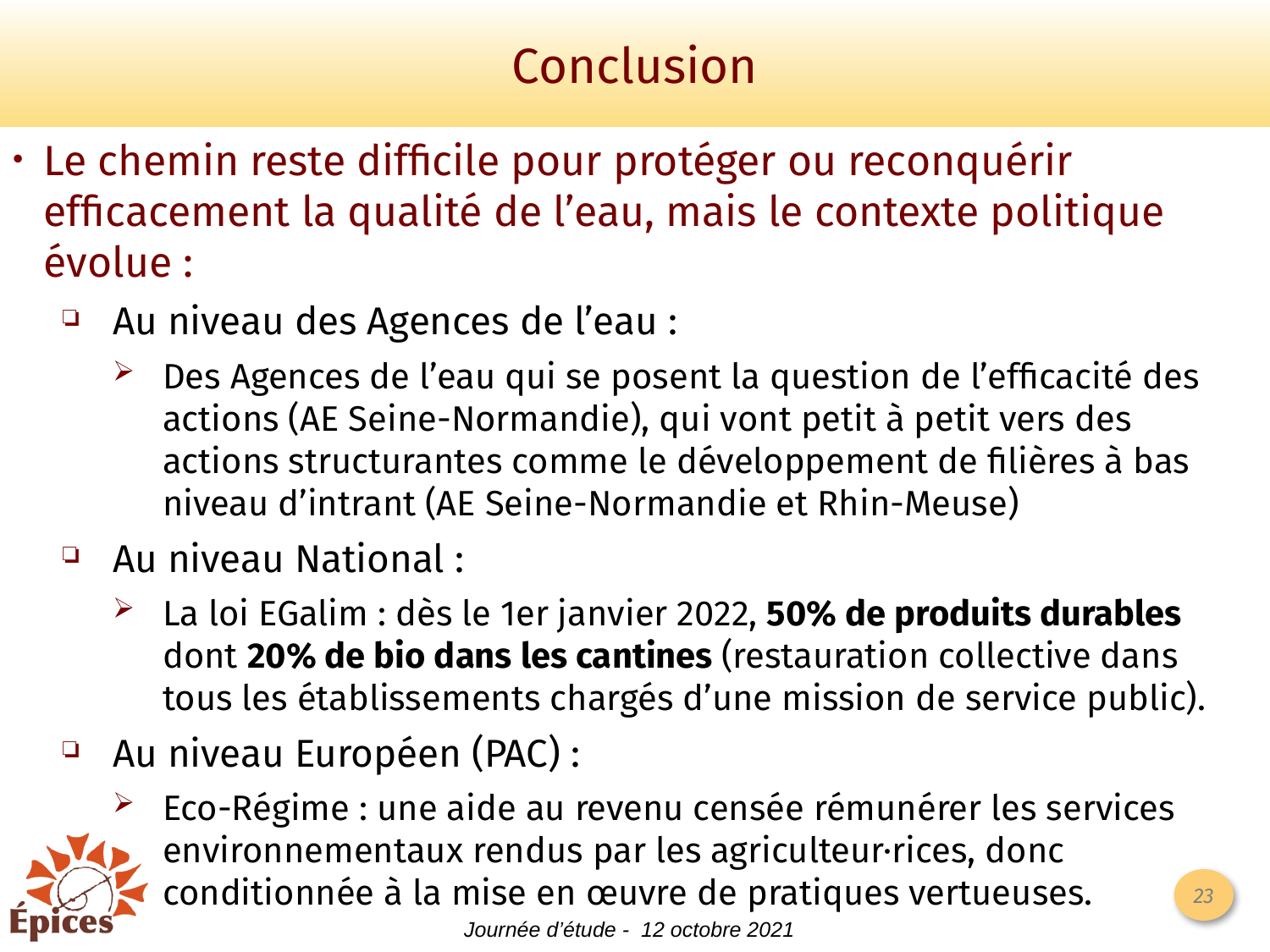

# Conclusion
Le chemin reste difficile pour protéger ou reconquérir efficacement la qualité de l’eau, mais le contexte politique évolue :
Au niveau des Agences de l’eau :
Des Agences de l’eau qui se posent la question de l’efficacité des actions (AE Seine-Normandie), qui vont petit à petit vers des actions structurantes comme le développement de filières à bas niveau d’intrant (AE Seine-Normandie et Rhin-Meuse)
Au niveau National :
La loi EGalim : dès le 1er janvier 2022, 50% de produits durables dont 20% de bio dans les cantines (restauration collective dans tous les établissements chargés d’une mission de service public).
Au niveau Européen (PAC) :
Eco-Régime : une aide au revenu censée rémunérer les services environnementaux rendus par les agriculteur·rices, donc conditionnée à la mise en œuvre de pratiques vertueuses.

Journée d’étude -  12 octobre 2021